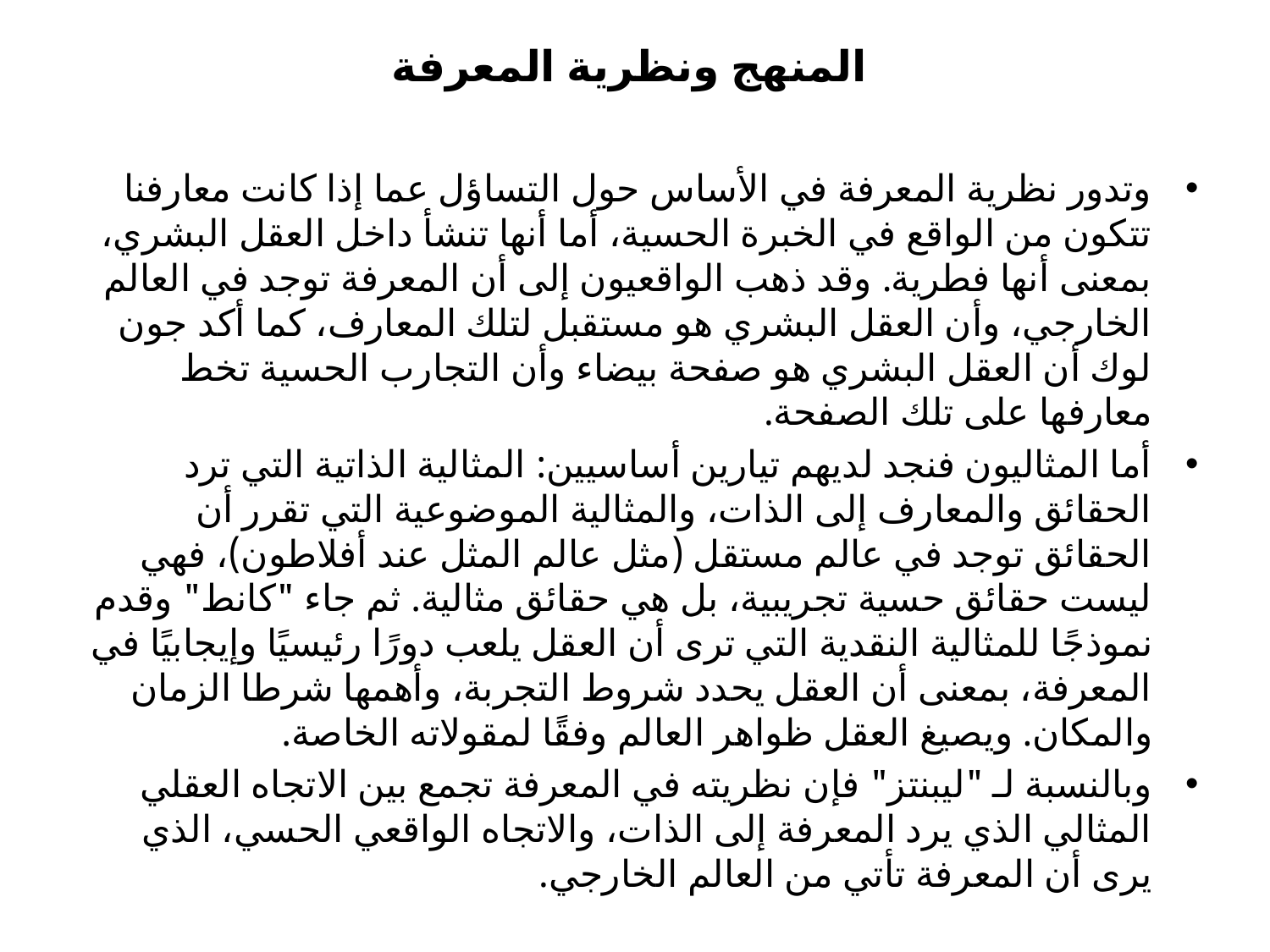

# المنهج ونظرية المعرفة
وتدور نظرية المعرفة في الأساس حول التساؤل عما إذا كانت معارفنا تتكون من الواقع في الخبرة الحسية، أما أنها تنشأ داخل العقل البشري، بمعنى أنها فطرية. وقد ذهب الواقعيون إلى أن المعرفة توجد في العالم الخارجي، وأن العقل البشري هو مستقبل لتلك المعارف، كما أكد جون لوك أن العقل البشري هو صفحة بيضاء وأن التجارب الحسية تخط معارفها على تلك الصفحة.
أما المثاليون فنجد لديهم تيارين أساسيين: المثالية الذاتية التي ترد الحقائق والمعارف إلى الذات، والمثالية الموضوعية التي تقرر أن الحقائق توجد في عالم مستقل (مثل عالم المثل عند أفلاطون)، فهي ليست حقائق حسية تجريبية، بل هي حقائق مثالية. ثم جاء "كانط" وقدم نموذجًا للمثالية النقدية التي ترى أن العقل يلعب دورًا رئيسيًا وإيجابيًا في المعرفة، بمعنى أن العقل يحدد شروط التجربة، وأهمها شرطا الزمان والمكان. ويصيغ العقل ظواهر العالم وفقًا لمقولاته الخاصة.
وبالنسبة لـ "ليبنتز" فإن نظريته في المعرفة تجمع بين الاتجاه العقلي المثالي الذي يرد المعرفة إلى الذات، والاتجاه الواقعي الحسي، الذي يرى أن المعرفة تأتي من العالم الخارجي.